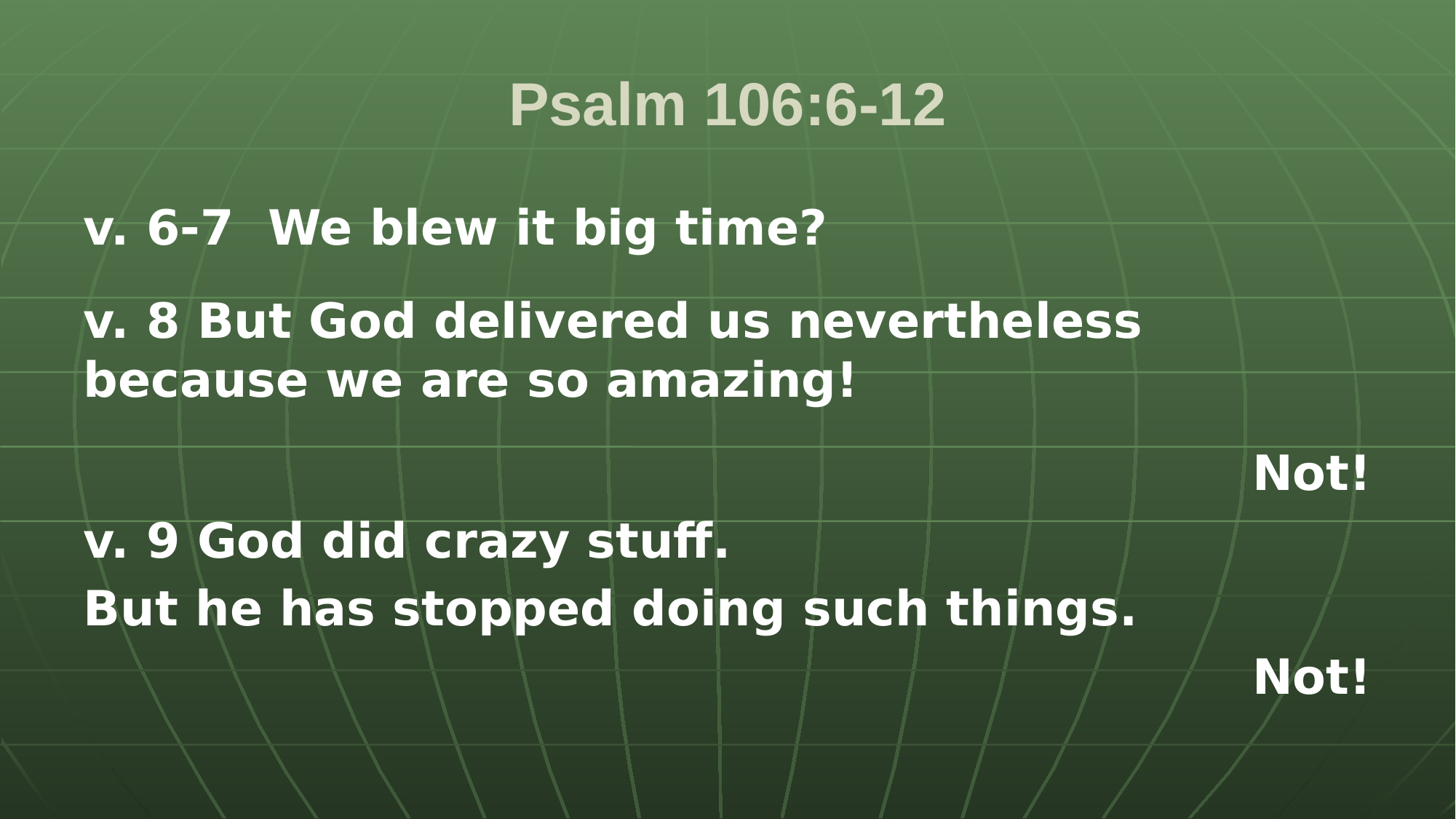

# Psalm 106:6-12
v. 6-7  We blew it big time?

v. 8 But God delivered us nevertheless because we are so amazing!

Not!
v. 9 God did crazy stuff.
But he has stopped doing such things.
Not!